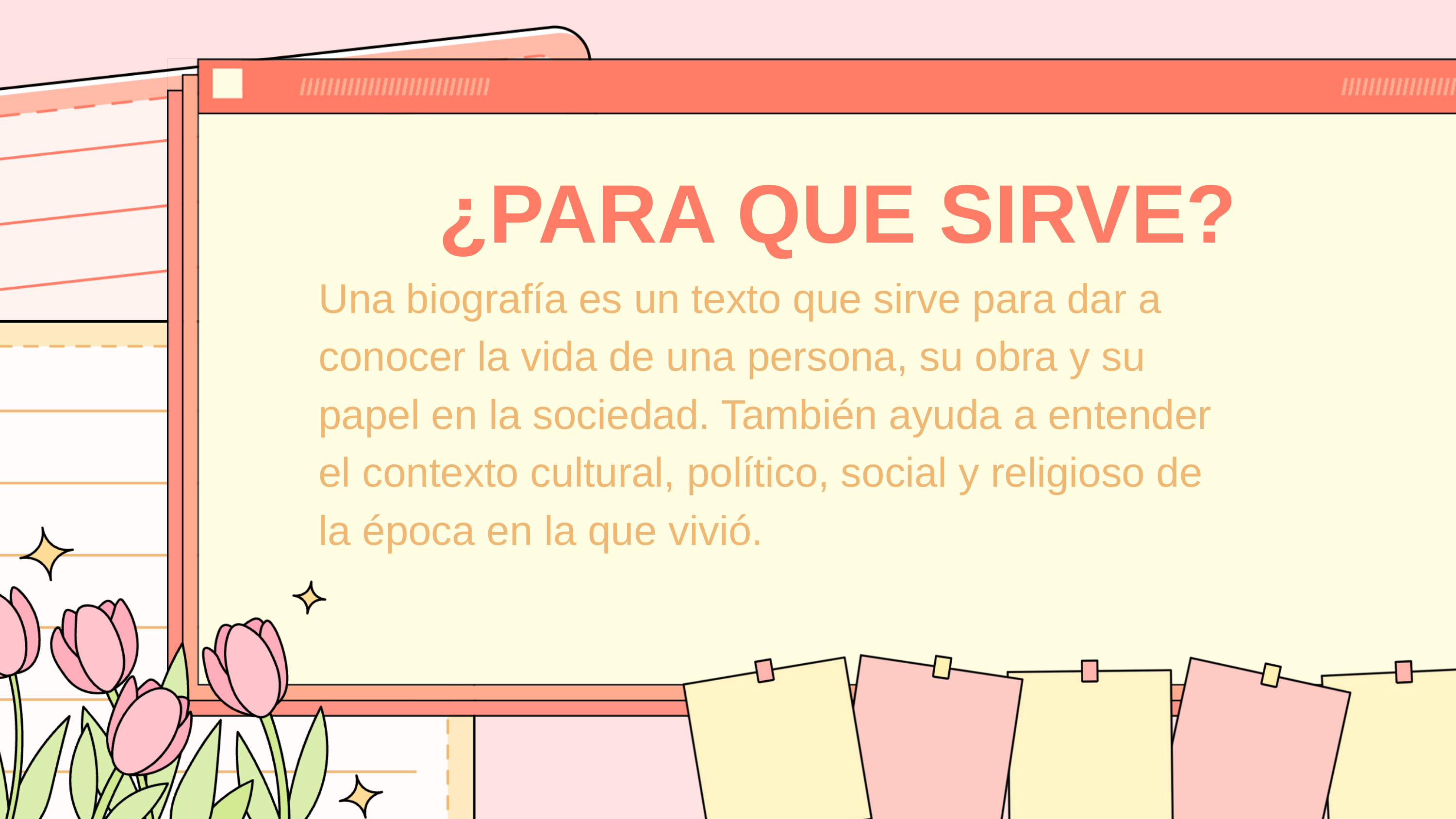

¿PARA QUE SIRVE?
Una biografía es un texto que sirve para dar a conocer la vida de una persona, su obra y su papel en la sociedad. También ayuda a entender el contexto cultural, político, social y religioso de la época en la que vivió.